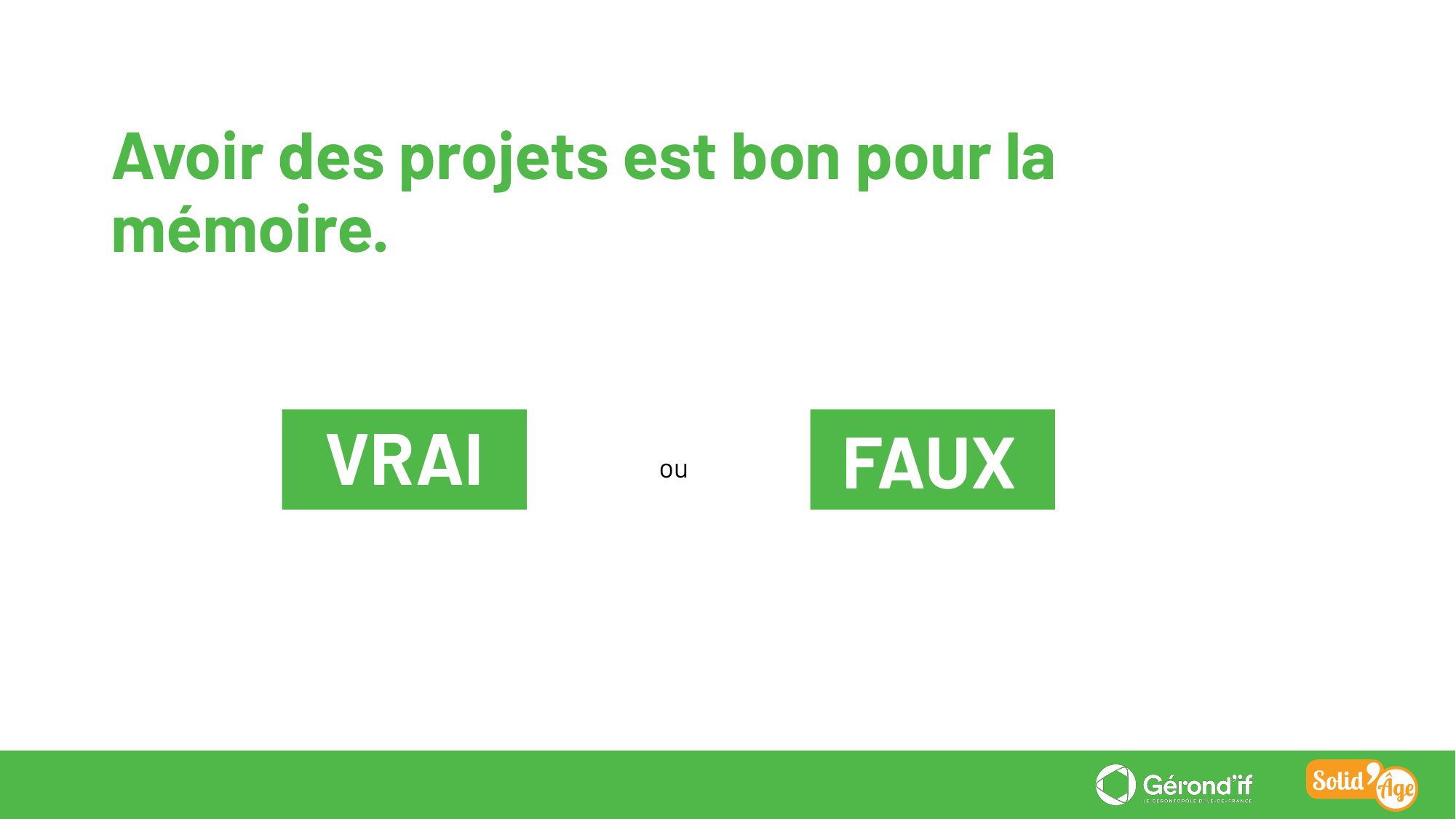

Avoir des projets est bon pour la mémoire.

FAUX
VRAI
ou